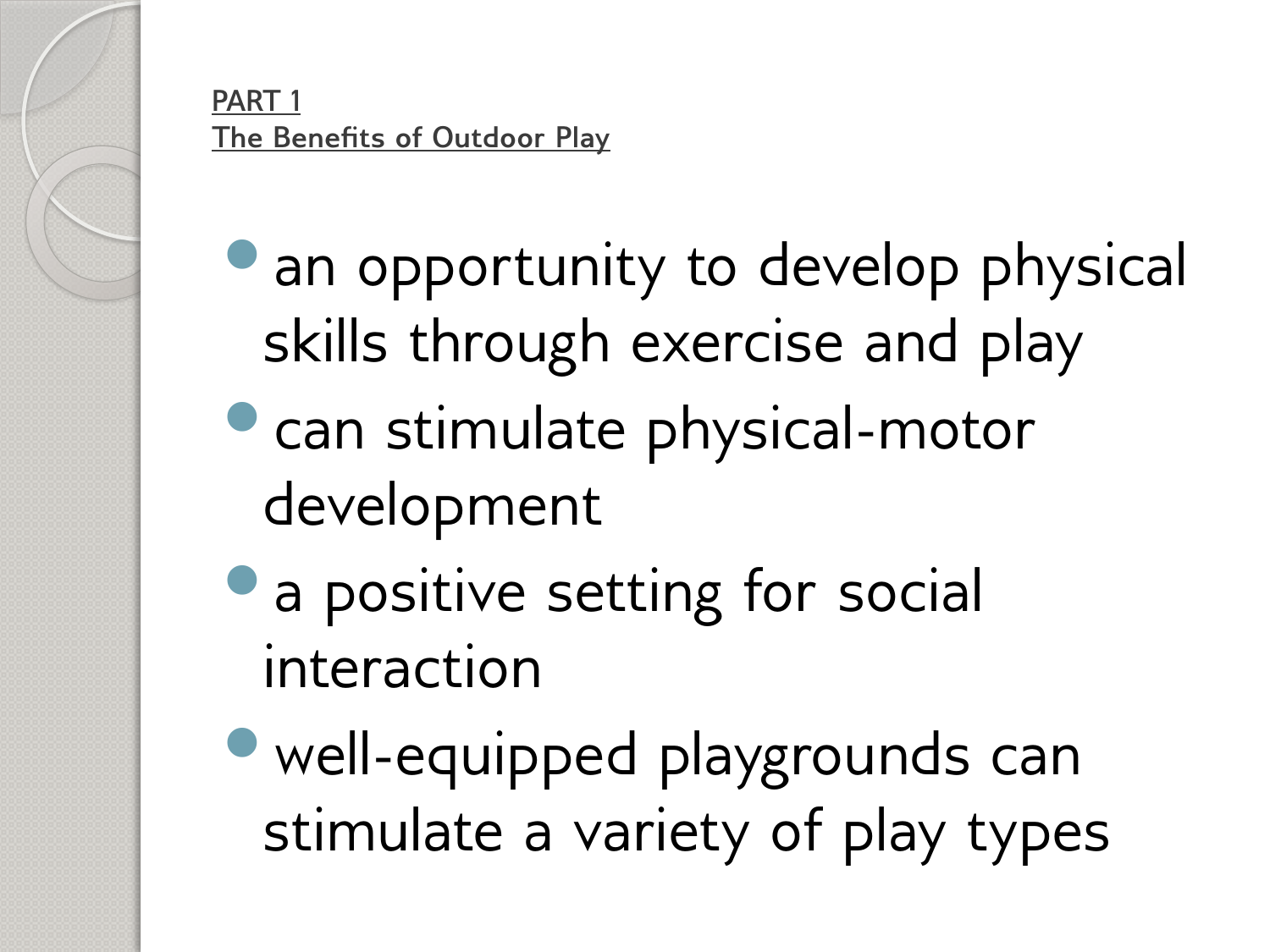

# PART 1 The Benefits of Outdoor Play
an opportunity to develop physical skills through exercise and play
can stimulate physical-motor development
a positive setting for social interaction
well-equipped playgrounds can stimulate a variety of play types